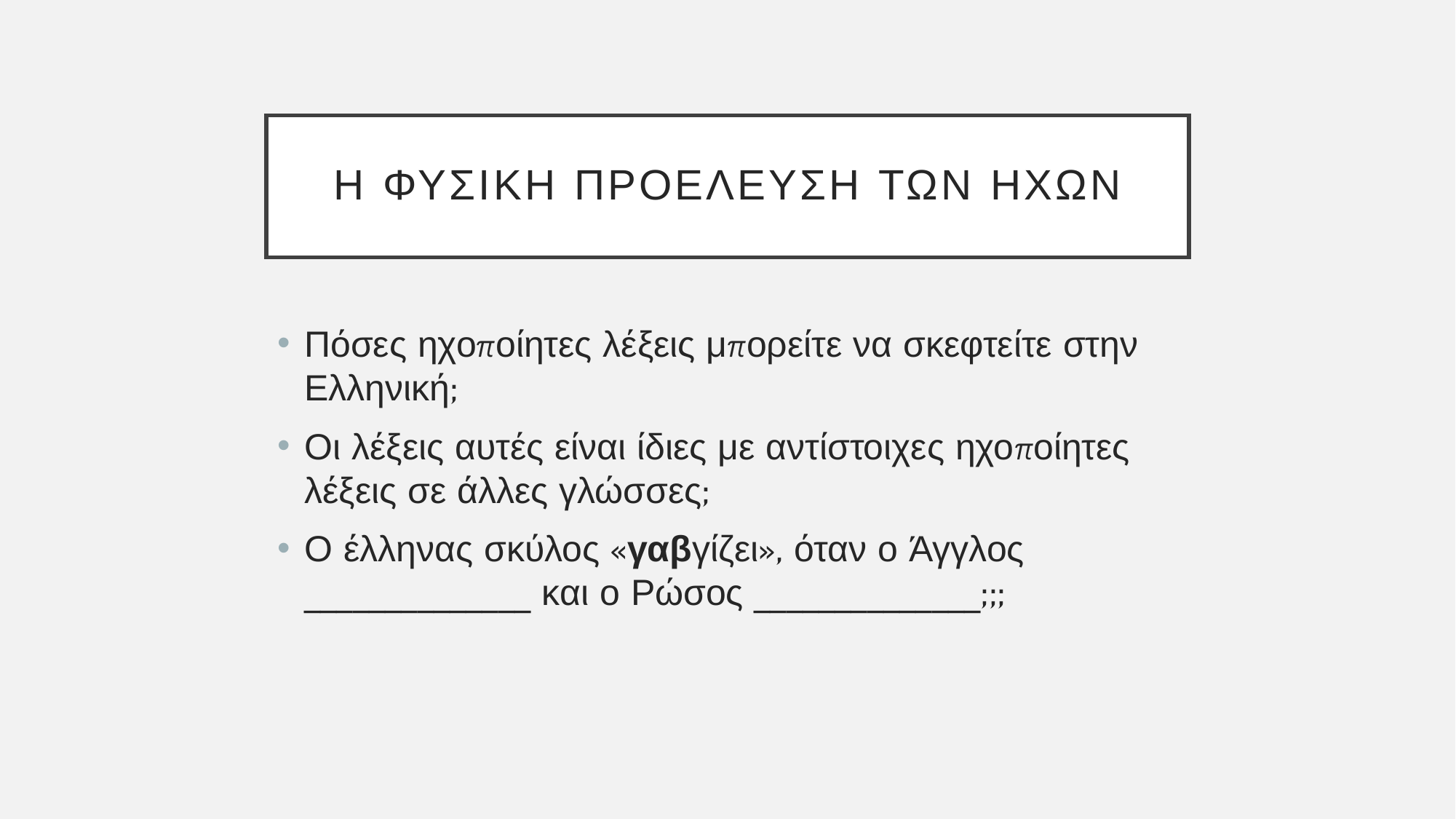

# Η φυσικη προελευση των ηχων
Πόσες ηχοποίητες λέξεις μπορείτε να σκεφτείτε στην Ελληνική;
Οι λέξεις αυτές είναι ίδιες με αντίστοιχες ηχοποίητες λέξεις σε άλλες γλώσσες;
Ο έλληνας σκύλος «γαβγίζει», όταν ο Άγγλος ______________ και ο Ρώσος ______________;;;